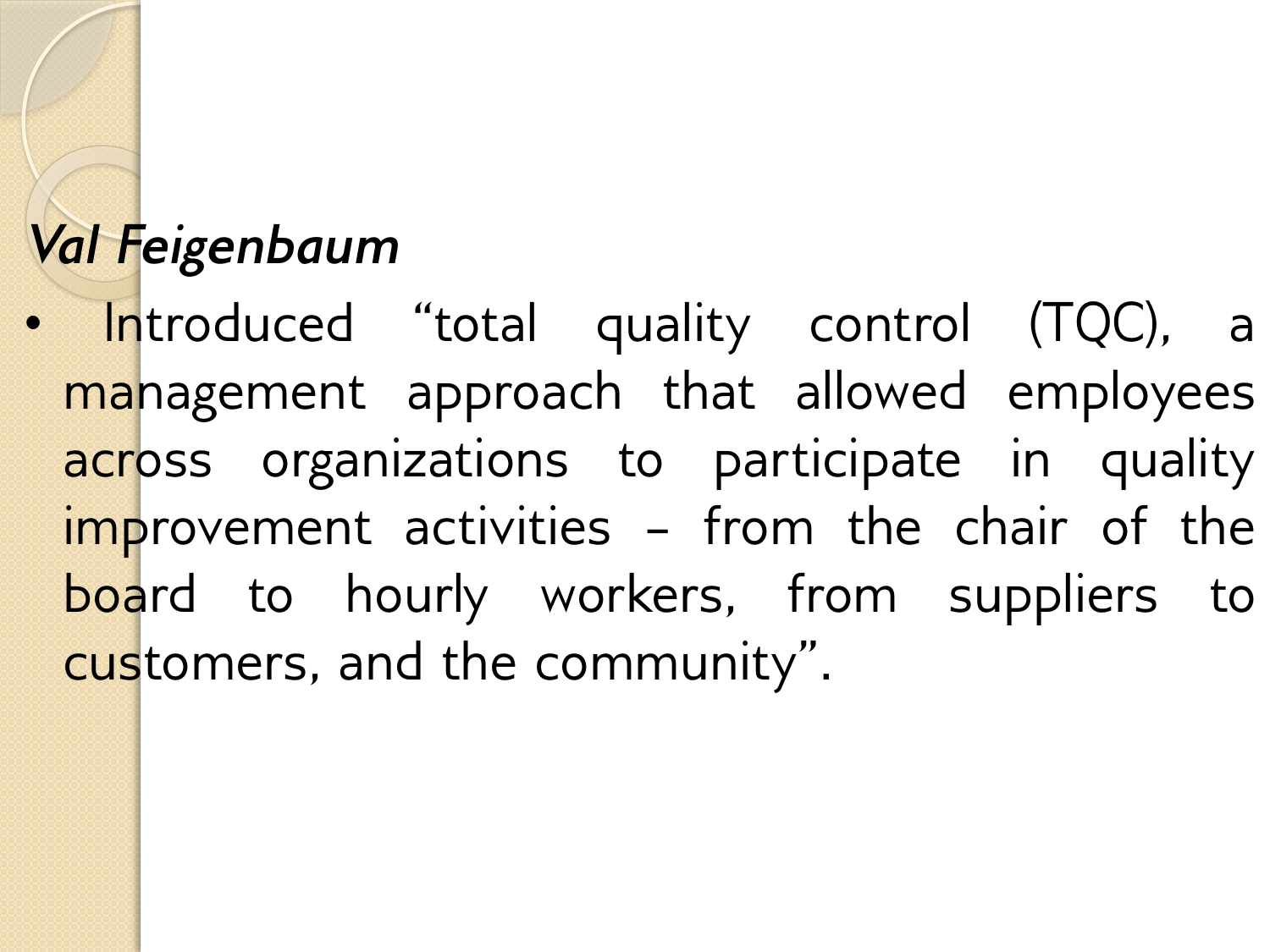

#
Val Feigenbaum
• 	Introduced “total quality control (TQC), a management approach that allowed employees across organizations to participate in quality improvement activities – from the chair of the board to hourly workers, from suppliers to customers, and the community”.